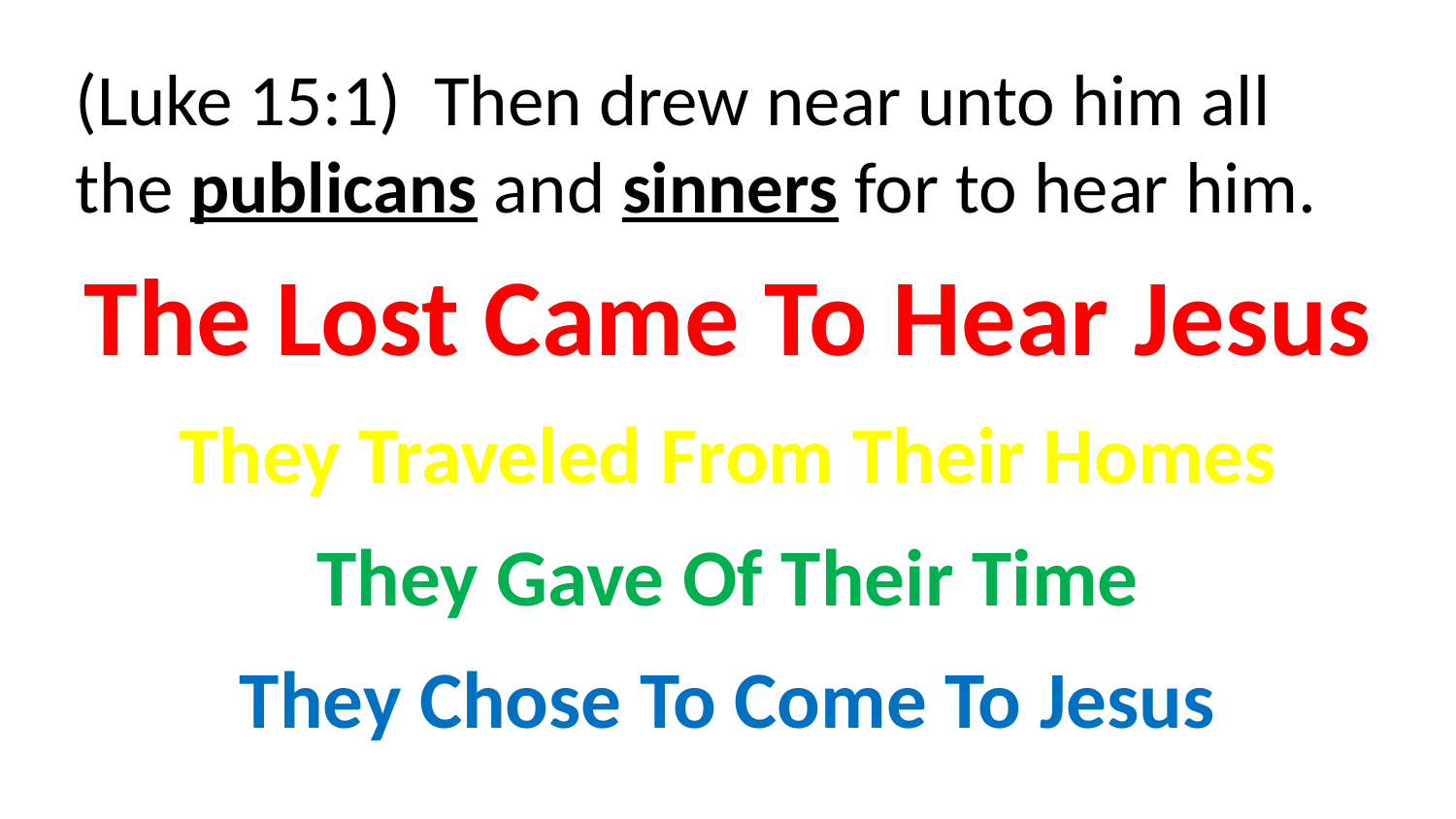

(Luke 15:1)  Then drew near unto him all the publicans and sinners for to hear him.
#
The Lost Came To Hear Jesus

They Traveled From Their Homes
They Gave Of Their Time
They Chose To Come To Jesus